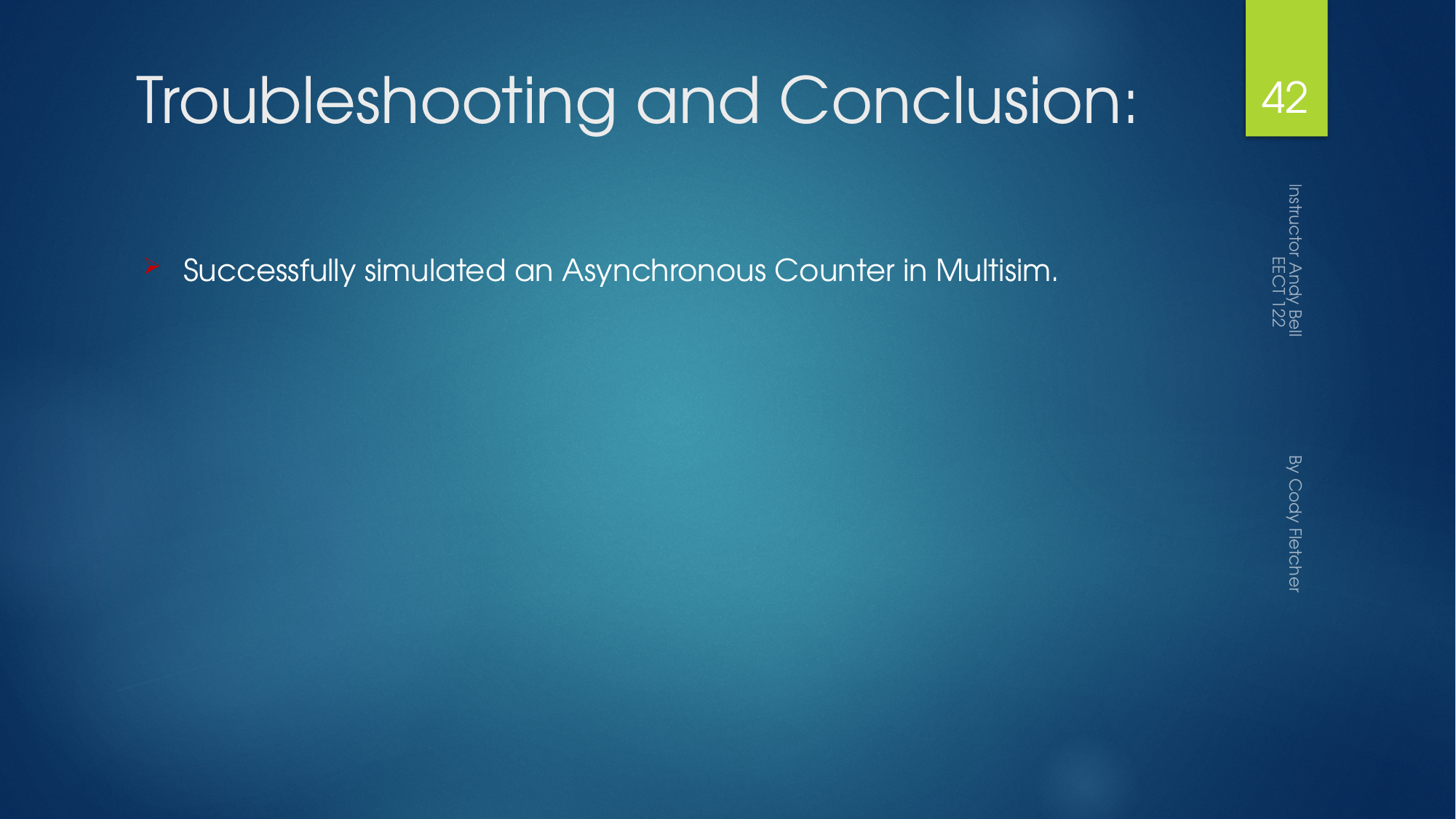

42
# Troubleshooting and Conclusion:
Successfully simulated an Asynchronous Counter in Multisim.

Instructor Andy Bell                          By Cody Fletcher                      EECT 122